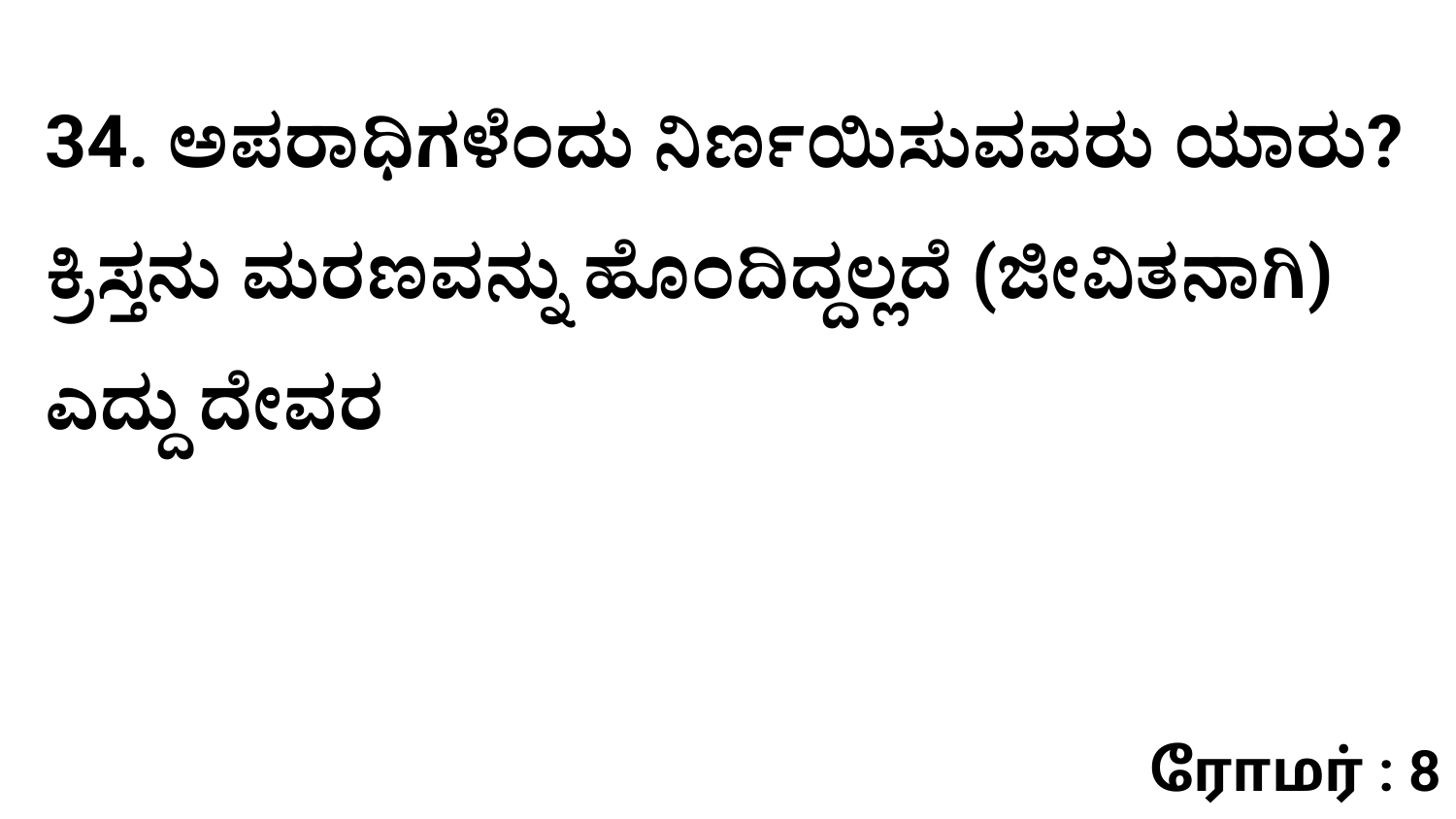

34. ಅಪರಾಧಿಗಳೆಂದು ನಿರ್ಣಯಿಸುವವರು ಯಾರು? ಕ್ರಿಸ್ತನು ಮರಣವನ್ನು ಹೊಂದಿದ್ದಲ್ಲದೆ (ಜೀವಿತನಾಗಿ) ಎದ್ದು ದೇವರ
ரோமர் : 8